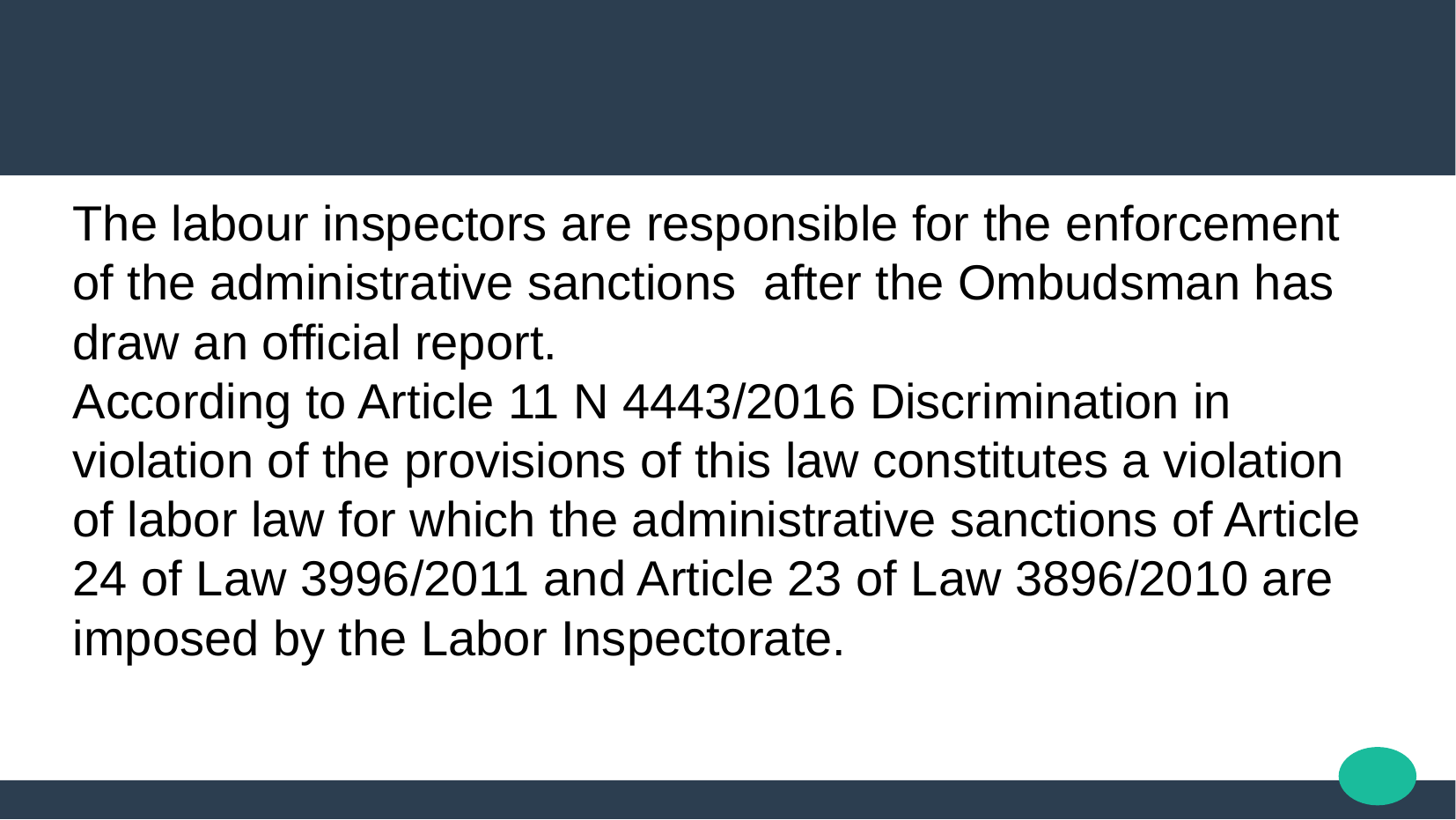

The labour inspectors are responsible for the enforcement of the administrative sanctions  after the Ombudsman has draw an official report.
According to Article 11 N 4443/2016 Discrimination in violation of the provisions of this law constitutes a violation of labor law for which the administrative sanctions of Article 24 of Law 3996/2011 and Article 23 of Law 3896/2010 are imposed by the Labor Inspectorate.